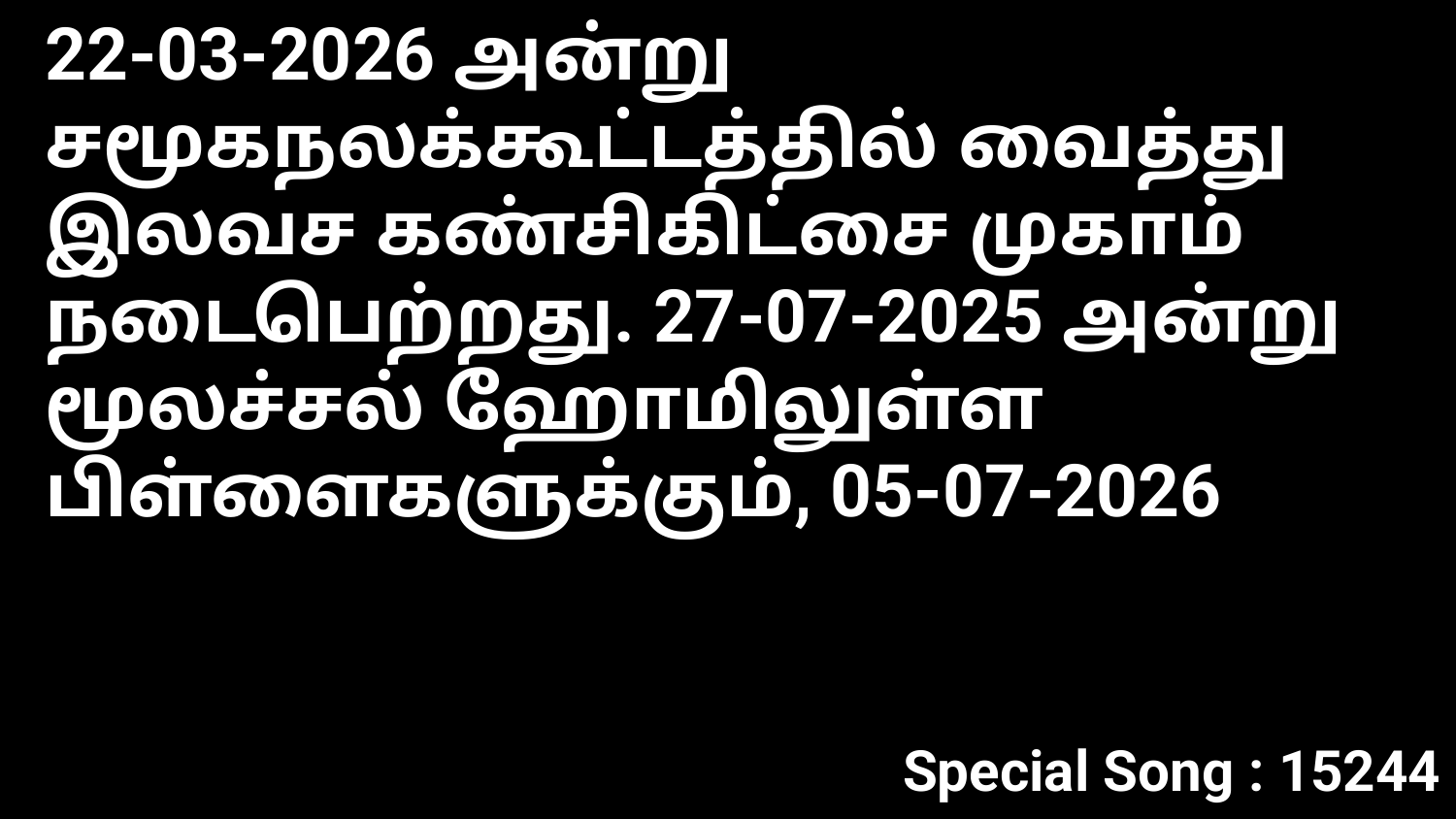

22-03-2026 அன்று சமூகநலக்கூட்டத்தில் வைத்து இலவச கண்சிகிட்சை முகாம் நடைபெற்றது. 27-07-2025 அன்று மூலச்சல் ஹோமிலுள்ள பிள்ளைகளுக்கும், 05-07-2026

Special Song : 15244